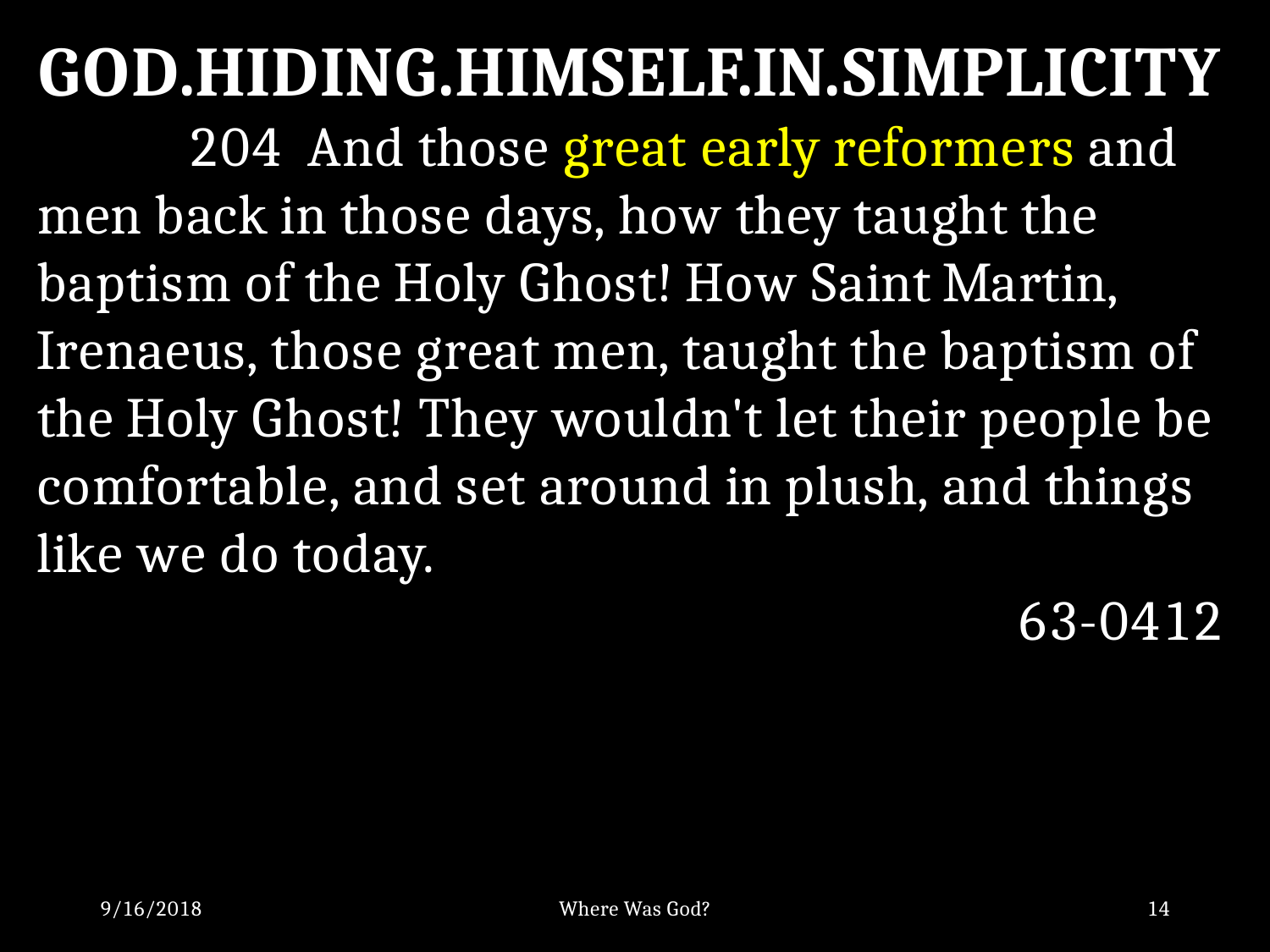

GOD.HIDING.HIMSELF.IN.SIMPLICITY
	  204  And those great early reformers and men back in those days, how they taught the baptism of the Holy Ghost! How Saint Martin, Irenaeus, those great men, taught the baptism of the Holy Ghost! They wouldn't let their people be comfortable, and set around in plush, and things like we do today.
63-0412
9/16/2018
Where Was God?
14